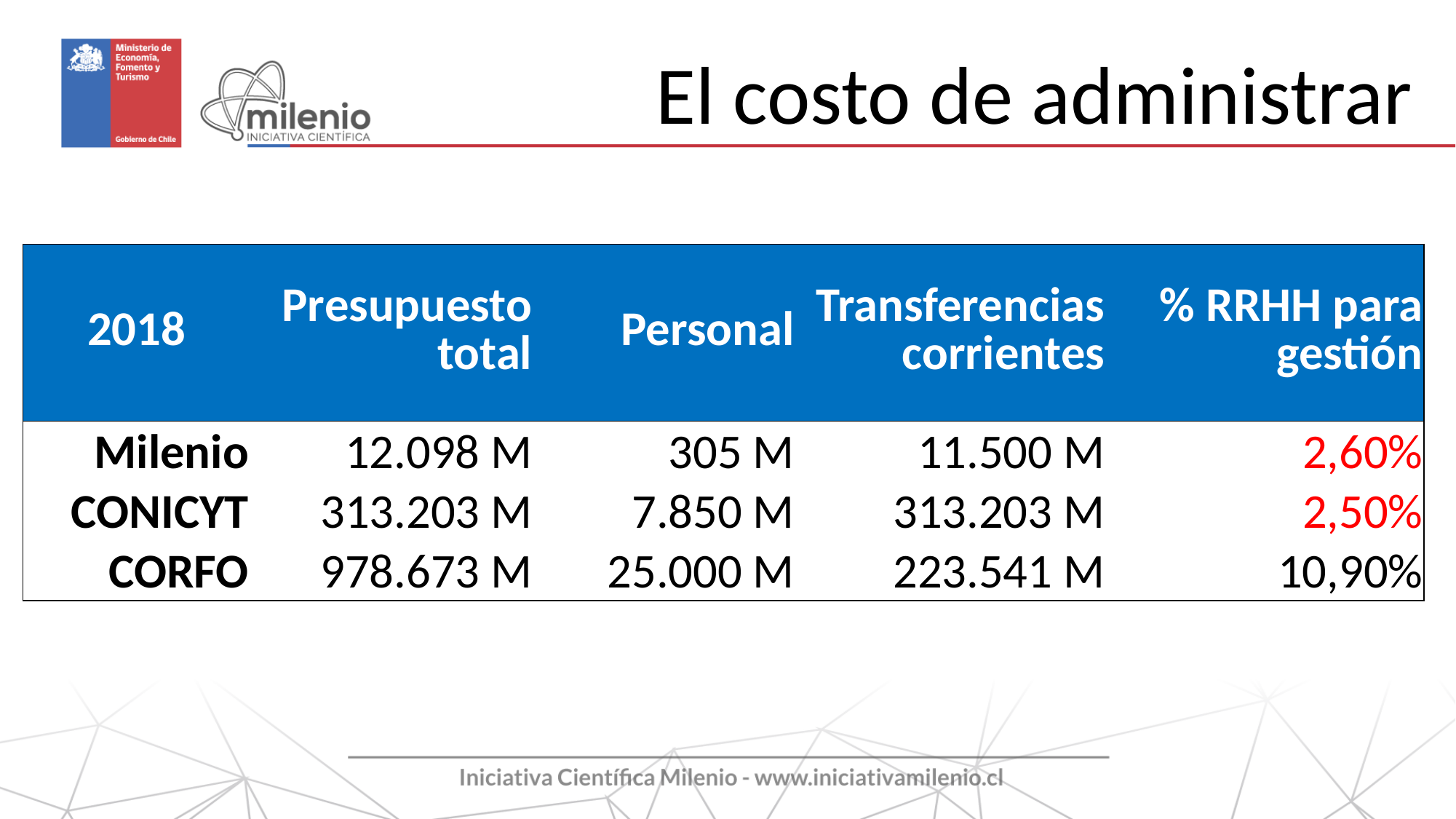

El costo de administrar
| 2018 | Presupuesto total | Personal | Transferencias corrientes | % RRHH para gestión |
| --- | --- | --- | --- | --- |
| Milenio | 12.098 M | 305 M | 11.500 M | 2,60% |
| CONICYT | 313.203 M | 7.850 M | 313.203 M | 2,50% |
| CORFO | 978.673 M | 25.000 M | 223.541 M | 10,90% |